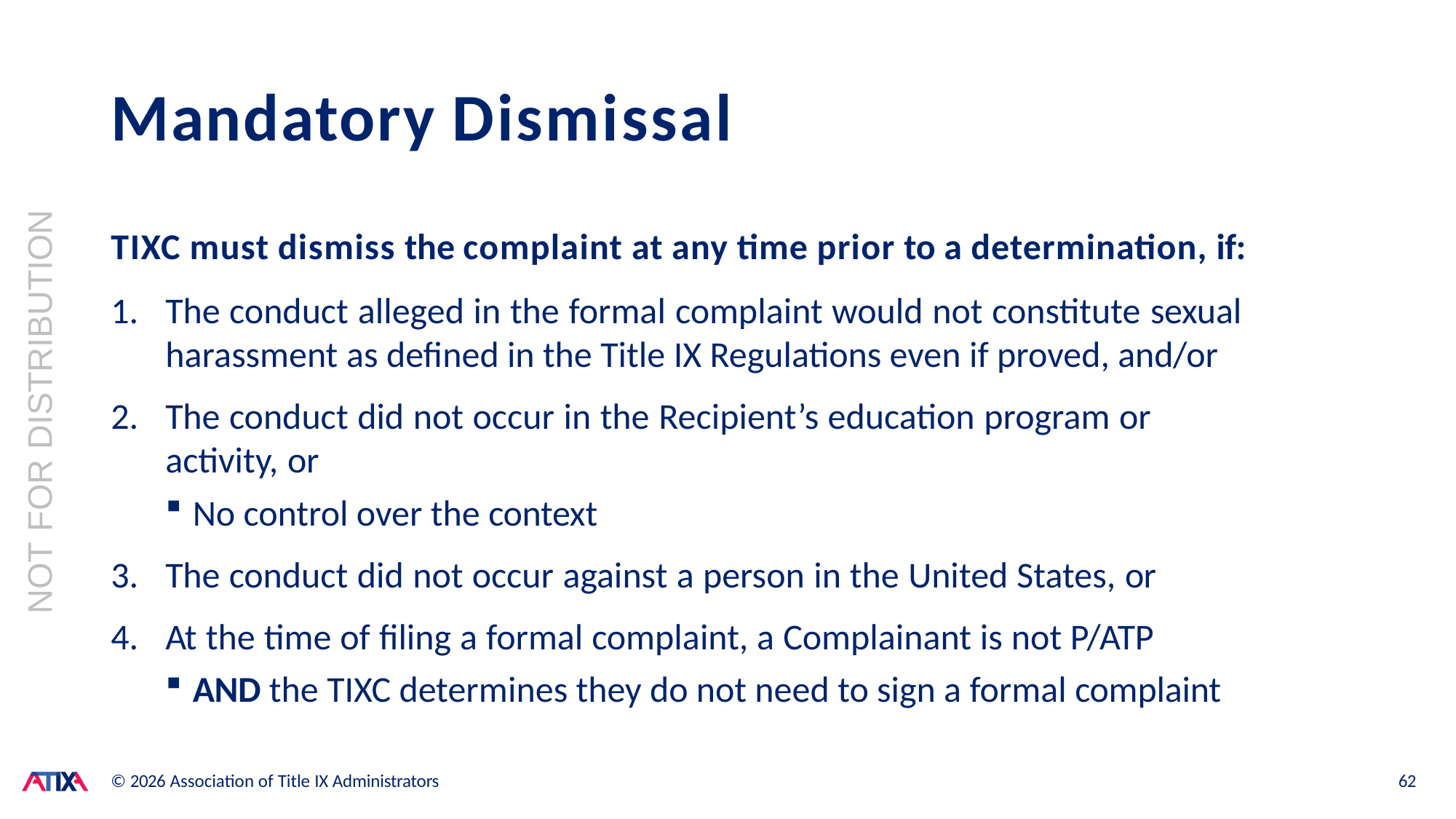

# Mandatory Dismissal
TIXC must dismiss the complaint at any time prior to a determination, if:
The conduct alleged in the formal complaint would not constitute sexual harassment as defined in the Title IX Regulations even if proved, and/or
The conduct did not occur in the Recipient’s education program or activity, or
No control over the context
The conduct did not occur against a person in the United States, or
At the time of filing a formal complaint, a Complainant is not P/ATP
AND the TIXC determines they do not need to sign a formal complaint
NOT FOR DISTRIBUTION
© 2026 Association of Title IX Administrators
62